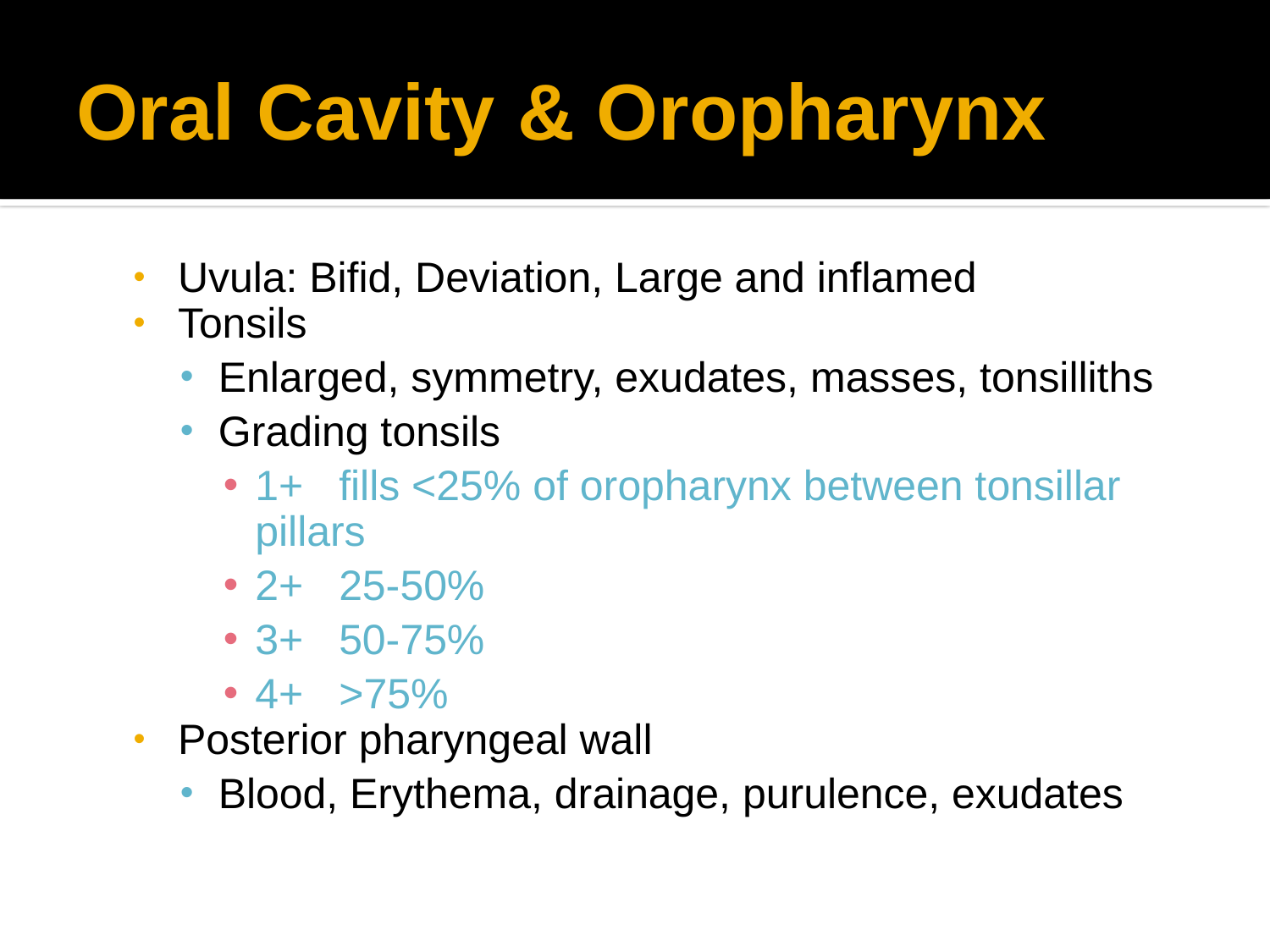

# Oral Cavity & Oropharynx
Uvula: Bifid, Deviation, Large and inflamed
Tonsils
Enlarged, symmetry, exudates, masses, tonsilliths
Grading tonsils
1+   fills <25% of oropharynx between tonsillar pillars
2+   25-50%
3+   50-75%
4+   >75%
Posterior pharyngeal wall
Blood, Erythema, drainage, purulence, exudates